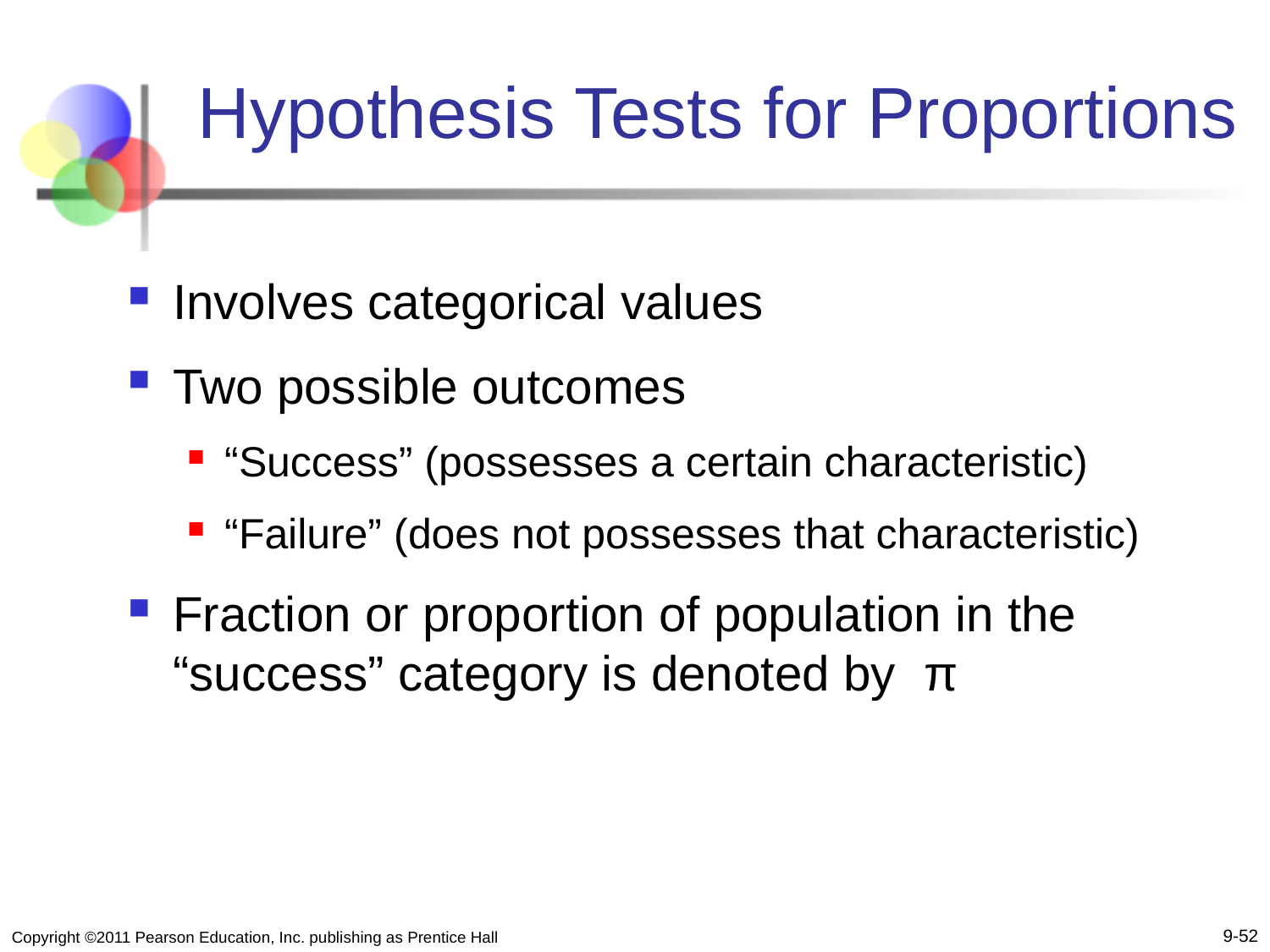

# Hypothesis Tests for Proportions
Involves categorical values
Two possible outcomes
“Success” (possesses a certain characteristic)
“Failure” (does not possesses that characteristic)
Fraction or proportion of population in the “success” category is denoted by  π
9-52
Copyright ©2011 Pearson Education, Inc. publishing as Prentice Hall